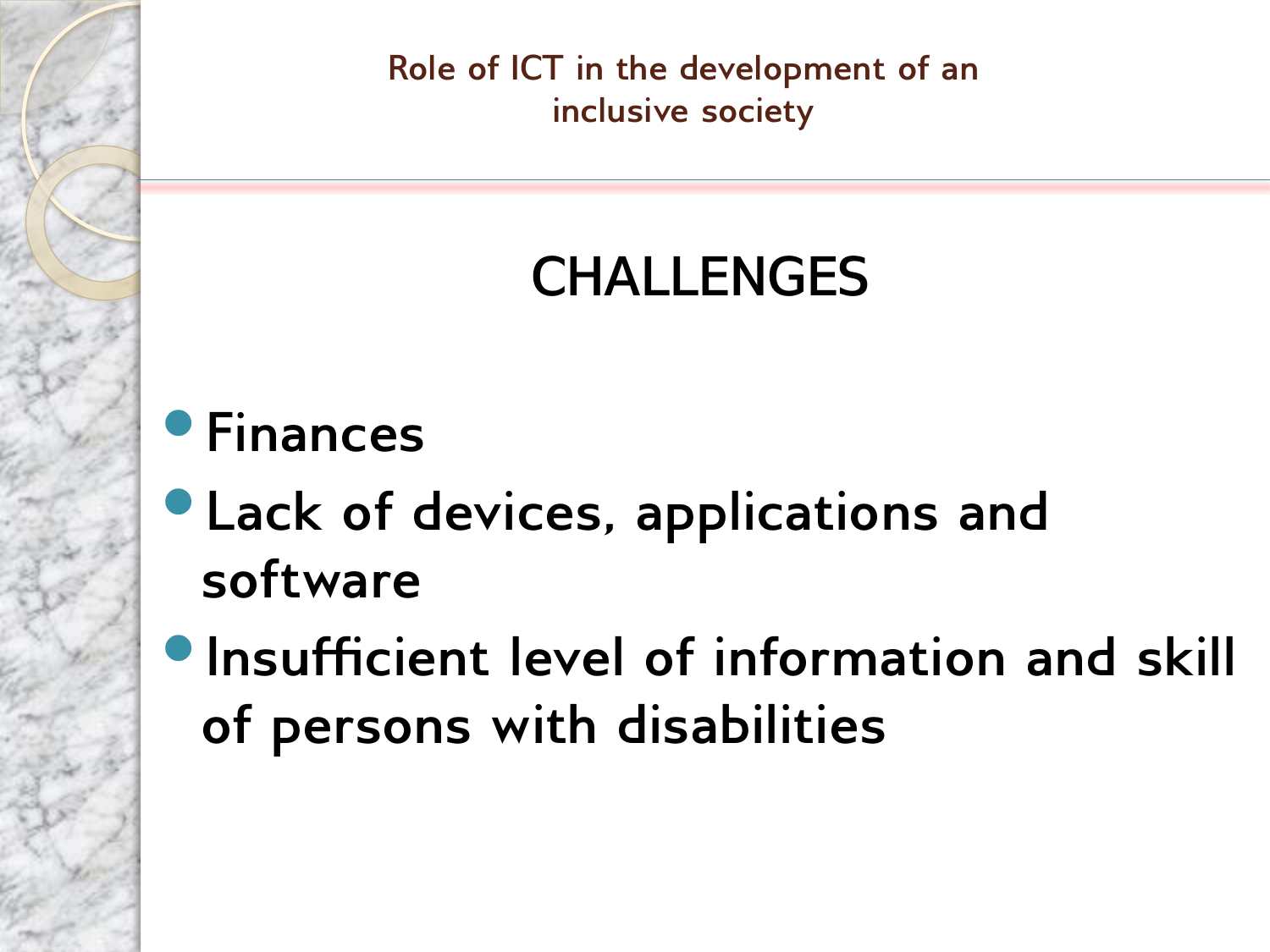

# Role of ICT in the development of an inclusive society
CHALLENGES

Finances
Lack of devices, applications and software
Insufficient level of information and skill of persons with disabilities